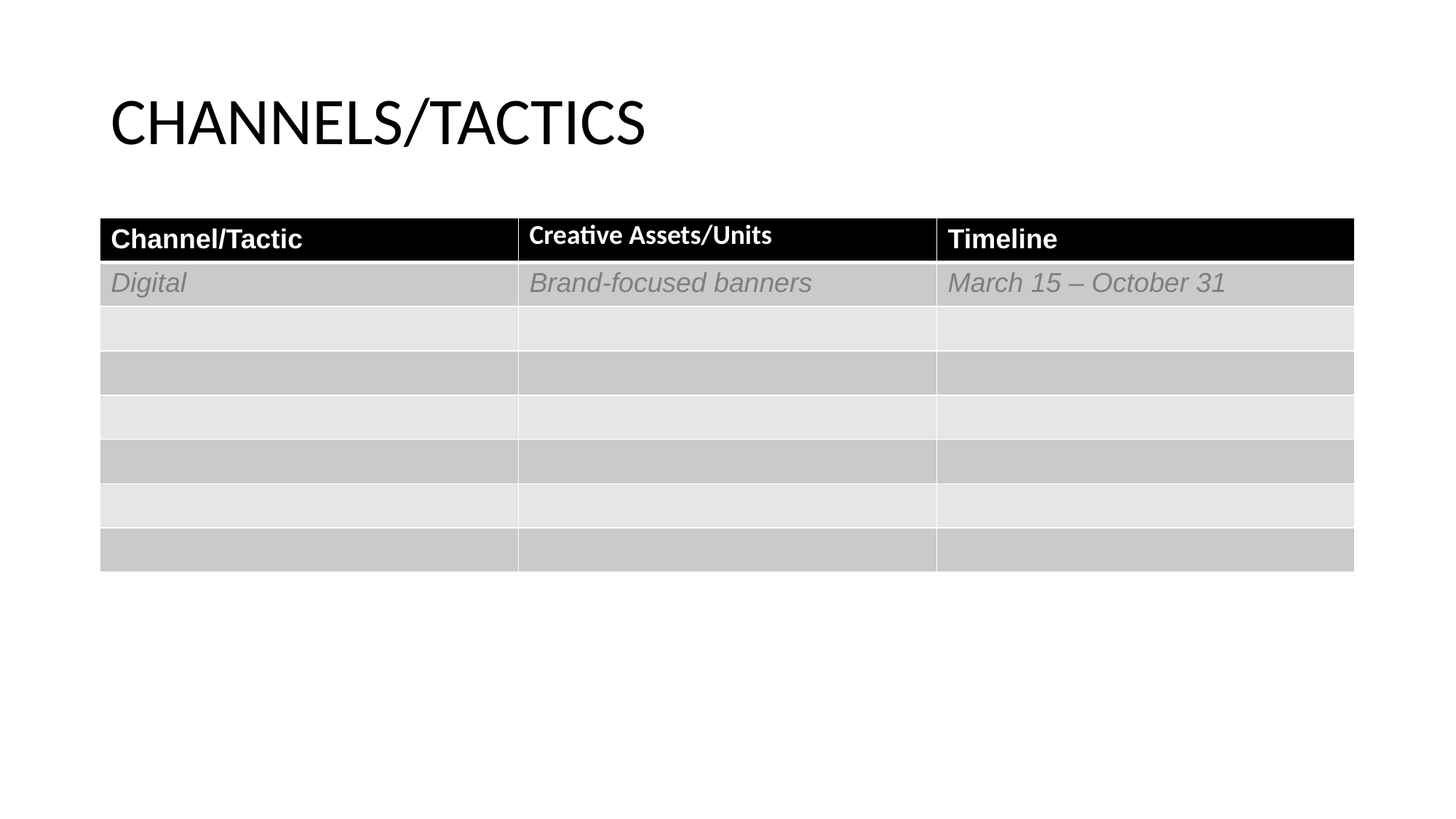

# CHANNELS/TACTICS
| Channel/Tactic | Creative Assets/Units | Timeline |
| --- | --- | --- |
| Digital | Brand-focused banners | March 15 – October 31 |
|  |  |  |
|  |  |  |
|  |  |  |
|  |  |  |
|  |  |  |
|  |  |  |